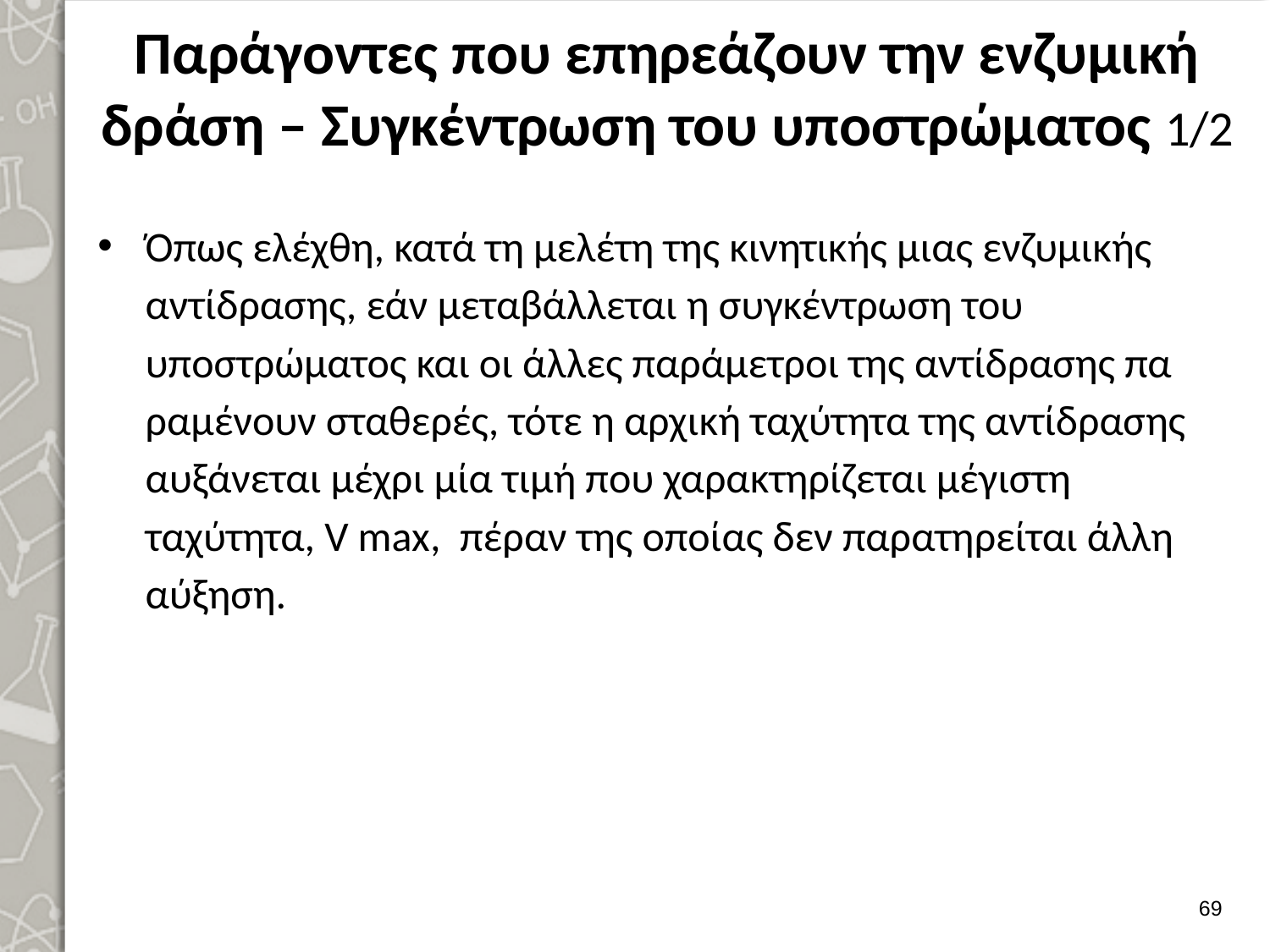

# Παράγοντες που επηρεάζουν την ενζυμική δράση – Συγκέντρωση του υποστρώματος 1/2
Όπως ελέχθη, κατά τη μελέτη της κινητικής μιας ενζυμικής αντίδρασης, εάν μεταβάλλεται η συγκέντρωση του υποστρώματος και οι άλλες παράμετροι της αντίδρασης πα­ραμένουν σταθερές, τότε η αρχική ταχύτητα της αντίδρασης αυξάνεται μέχρι μία τιμή που χαρακτηρίζεται μέγιστη ταχύτητα, V max,  πέραν της οποίας δεν παρατη­ρείται άλλη αύξηση.
69